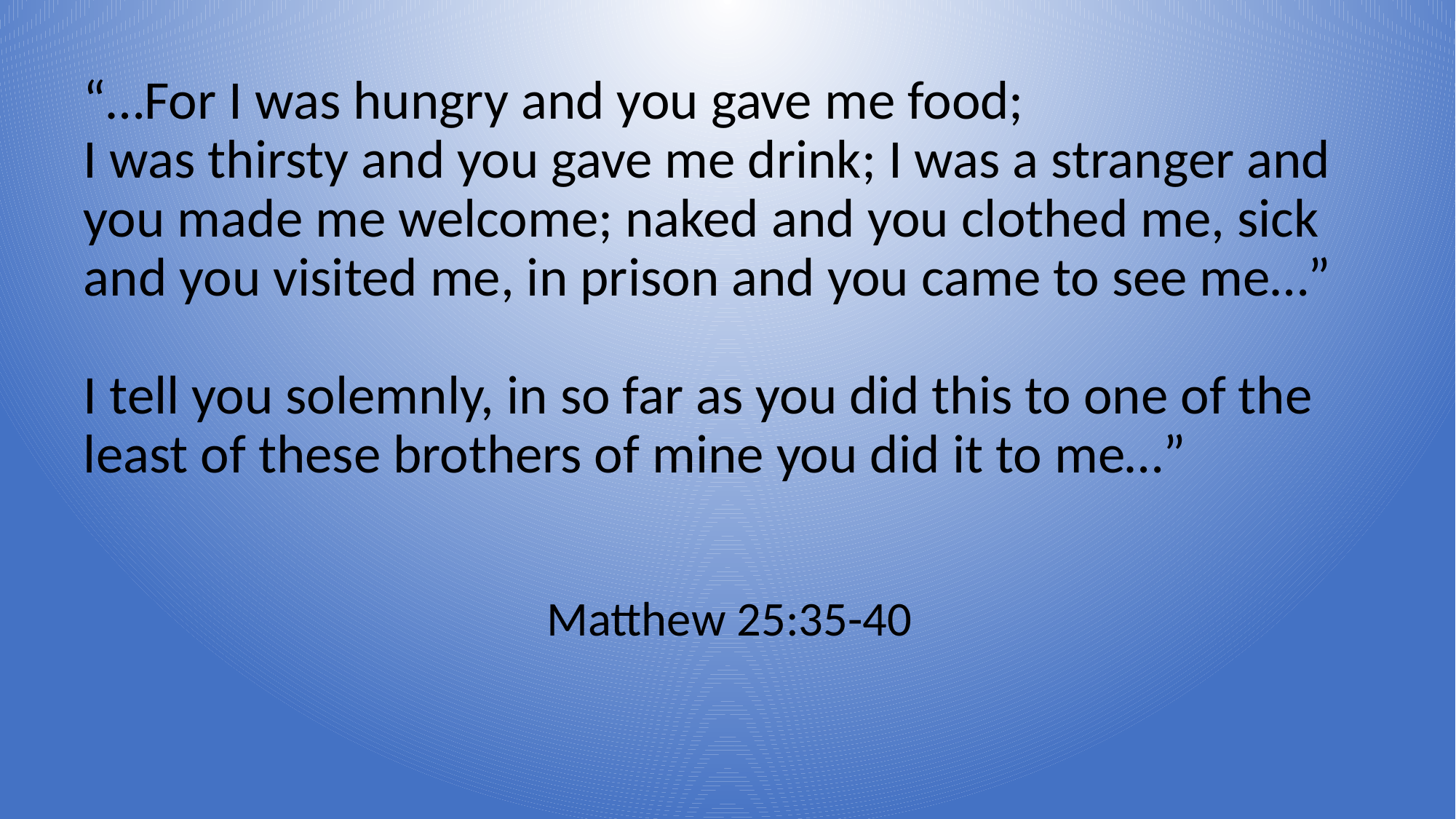

# “…For I was hungry and you gave me food; I was thirsty and you gave me drink; I was a stranger and you made me welcome; naked and you clothed me, sick and you visited me, in prison and you came to see me…” I tell you solemnly, in so far as you did this to one of the least of these brothers of mine you did it to me…”
                                        Matthew 25:35-40